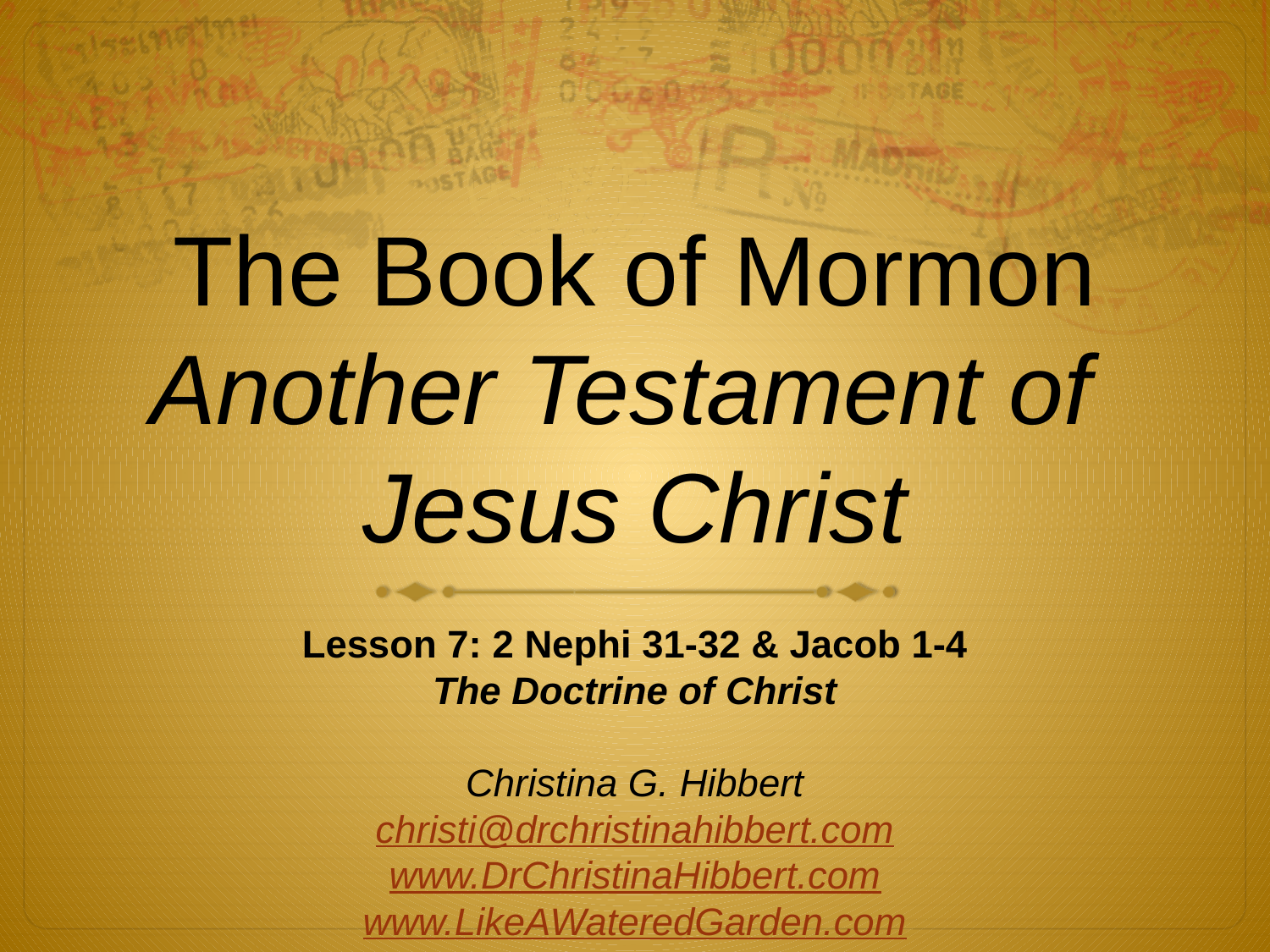

# The Book of Mormon Another Testament of Jesus Christ
Lesson 7: 2 Nephi 31-32 & Jacob 1-4
The Doctrine of Christ

Christina G. Hibbert
christi@drchristinahibbert.com
www.DrChristinaHibbert.com
www.LikeAWateredGarden.com